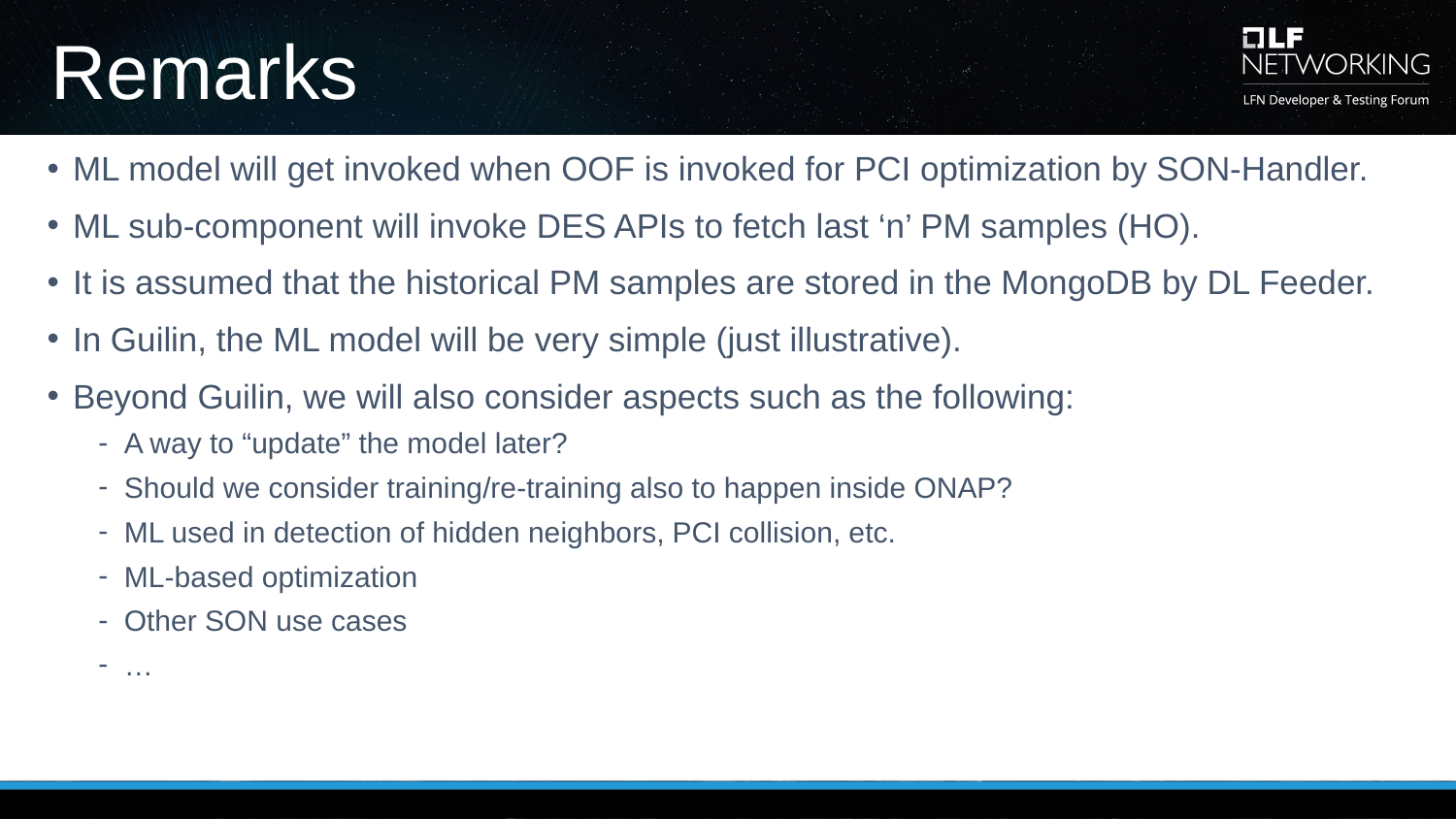

# Remarks
ML model will get invoked when OOF is invoked for PCI optimization by SON-Handler.
ML sub-component will invoke DES APIs to fetch last ‘n’ PM samples (HO).
It is assumed that the historical PM samples are stored in the MongoDB by DL Feeder.
In Guilin, the ML model will be very simple (just illustrative).
Beyond Guilin, we will also consider aspects such as the following:
A way to “update” the model later?
Should we consider training/re-training also to happen inside ONAP?
ML used in detection of hidden neighbors, PCI collision, etc.
ML-based optimization
Other SON use cases
…
7